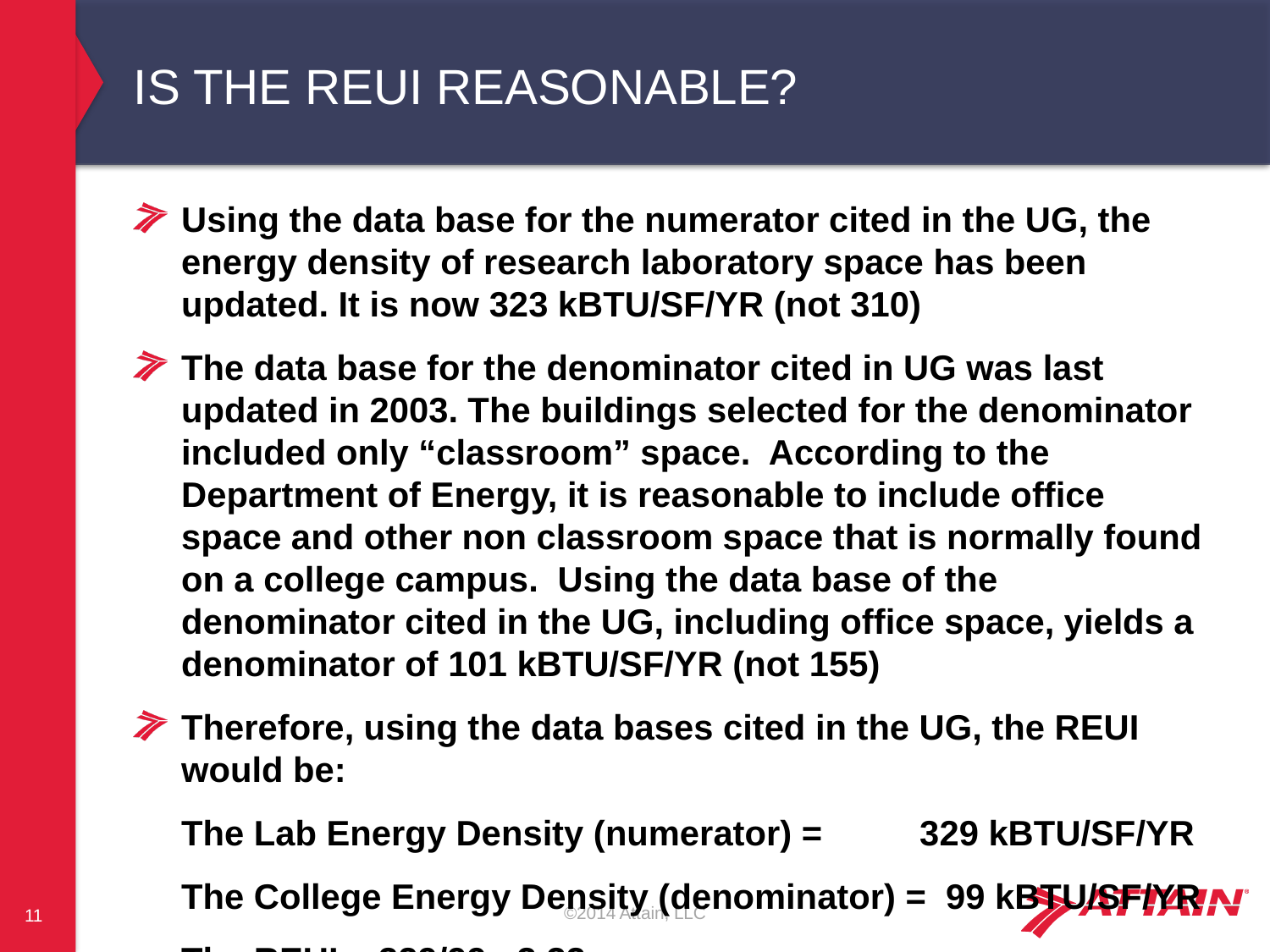

# IS THE REUI REASONABLE?
Using the data base for the numerator cited in the UG, the  energy density of research laboratory space has been updated. It is now 323 kBTU/SF/YR (not 310)
The data base for the denominator cited in UG was last updated in 2003. The buildings selected for the denominator included only “classroom” space.  According to the Department of Energy, it is reasonable to include office space and other non classroom space that is normally found on a college campus.  Using the data base of the denominator cited in the UG, including office space, yields a denominator of 101 kBTU/SF/YR (not 155)
Therefore, using the data bases cited in the UG, the REUI would be:
	The Lab Energy Density (numerator) =          329 kBTU/SF/YR
	The College Energy Density (denominator) =  99 kBTU/SF/YR
	The REUI = 329/99= 3.32

11